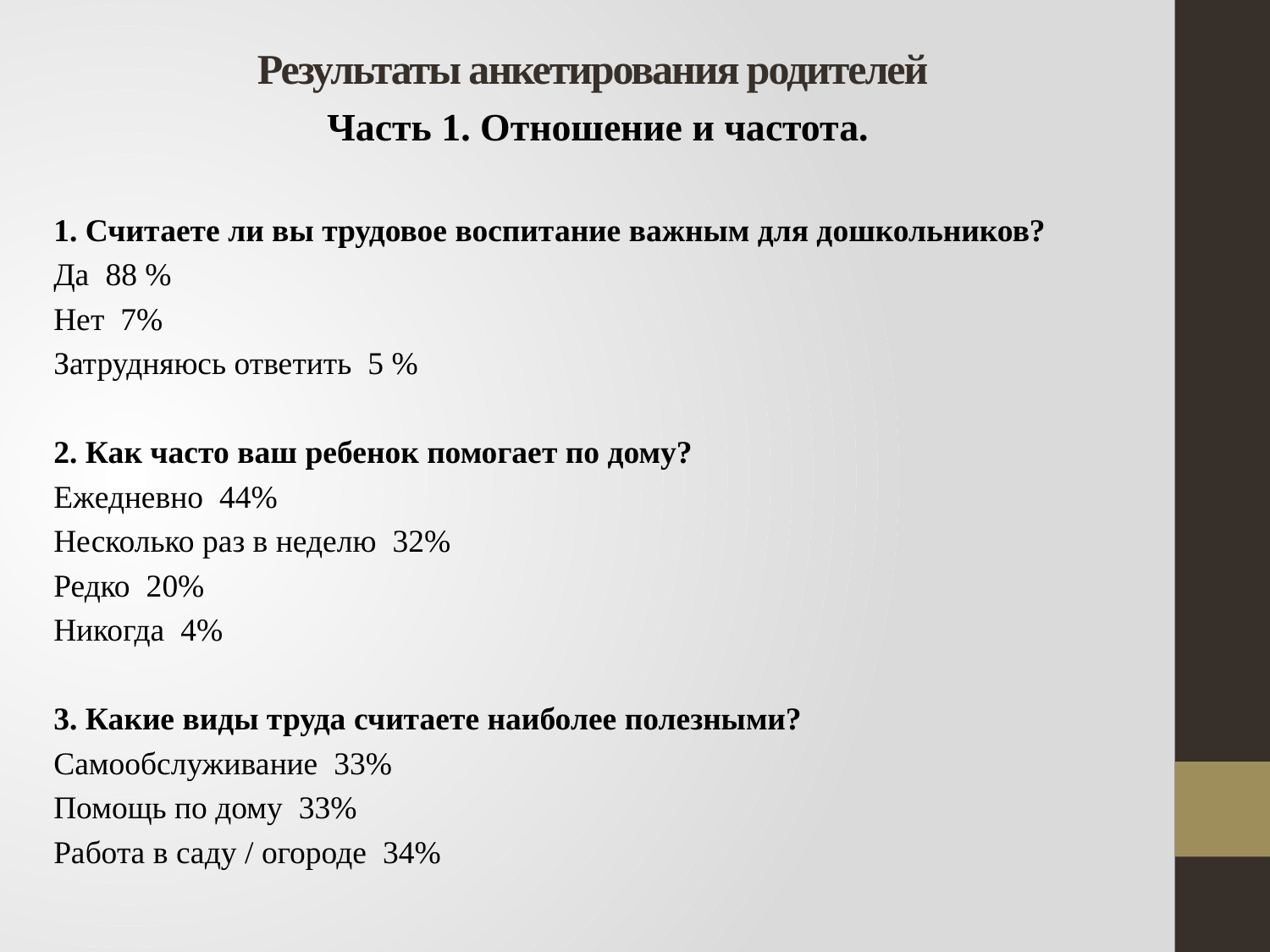

# Результаты анкетирования родителей
Часть 1. Отношение и частота.

1. Считаете ли вы трудовое воспитание важным для дошкольников?
Да  88 %
Нет  7%
Затрудняюсь ответить  5 %

2. Как часто ваш ребенок помогает по дому?
Ежедневно  44%
Несколько раз в неделю  32%
Редко  20%
Никогда  4%

3. Какие виды труда считаете наиболее полезными?
Самообслуживание  33%
Помощь по дому  33%
Работа в саду / огороде  34%